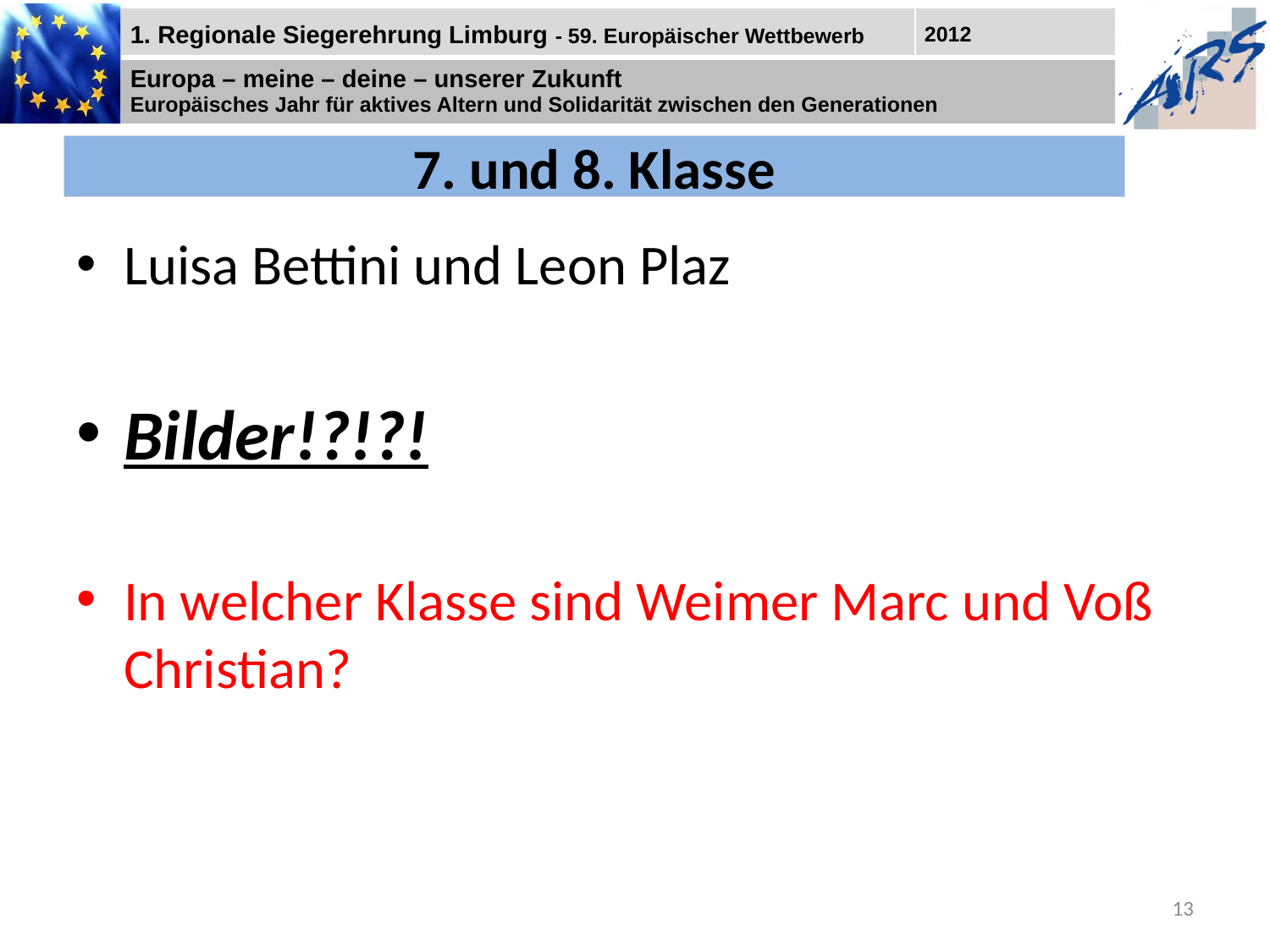

# 7. und 8. Klasse
Luisa Bettini und Leon Plaz

Bilder!?!?!

In welcher Klasse sind Weimer Marc und Voß Christian?
13